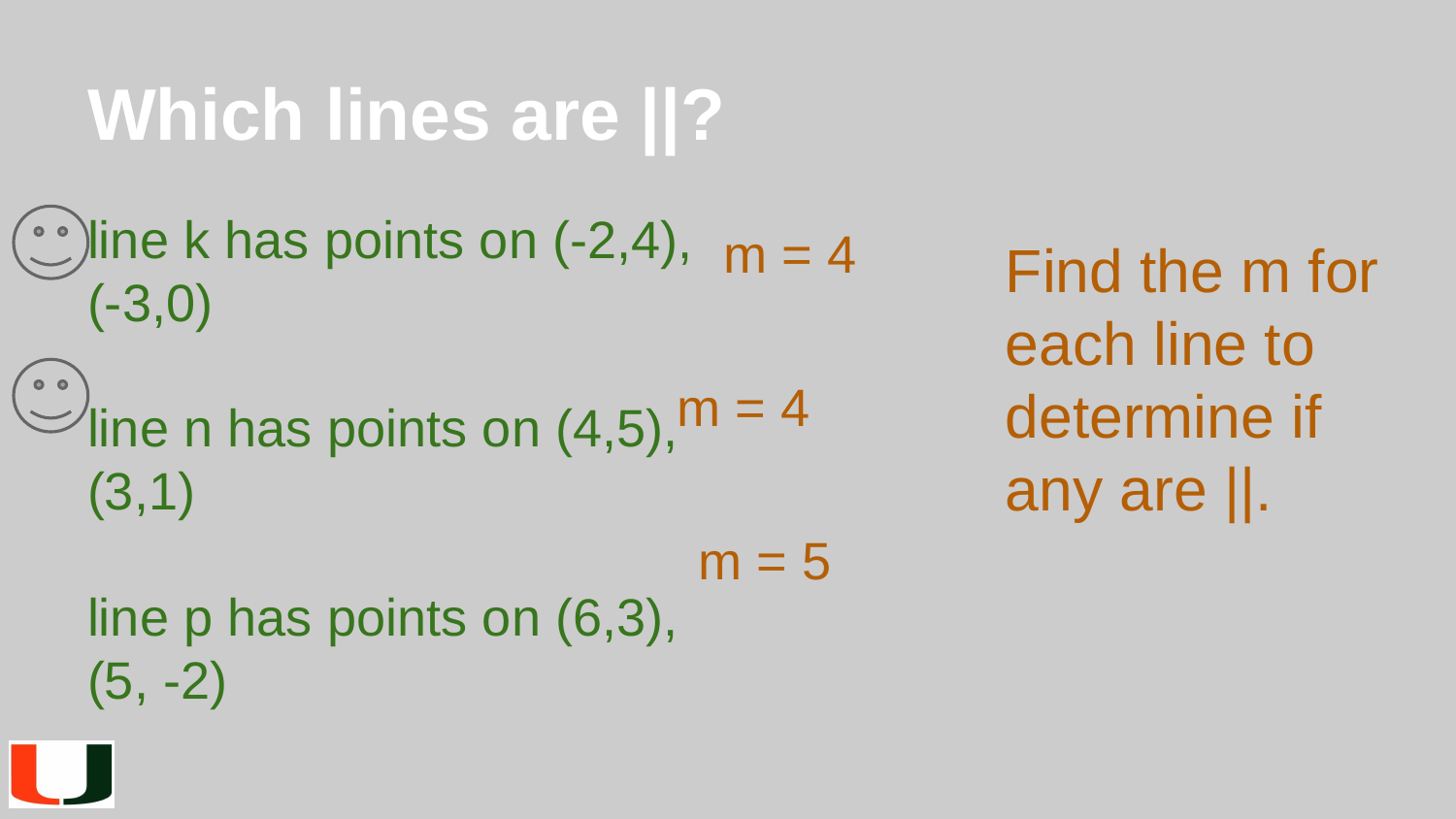

# Which lines are ||?
line k has points on (-2,4), (-3,0)

line n has points on (4,5), (3,1)

line p has points on (6,3), (5, -2)

m = 4

Find the m for each line to determine if any are ||.
m = 4

m = 5